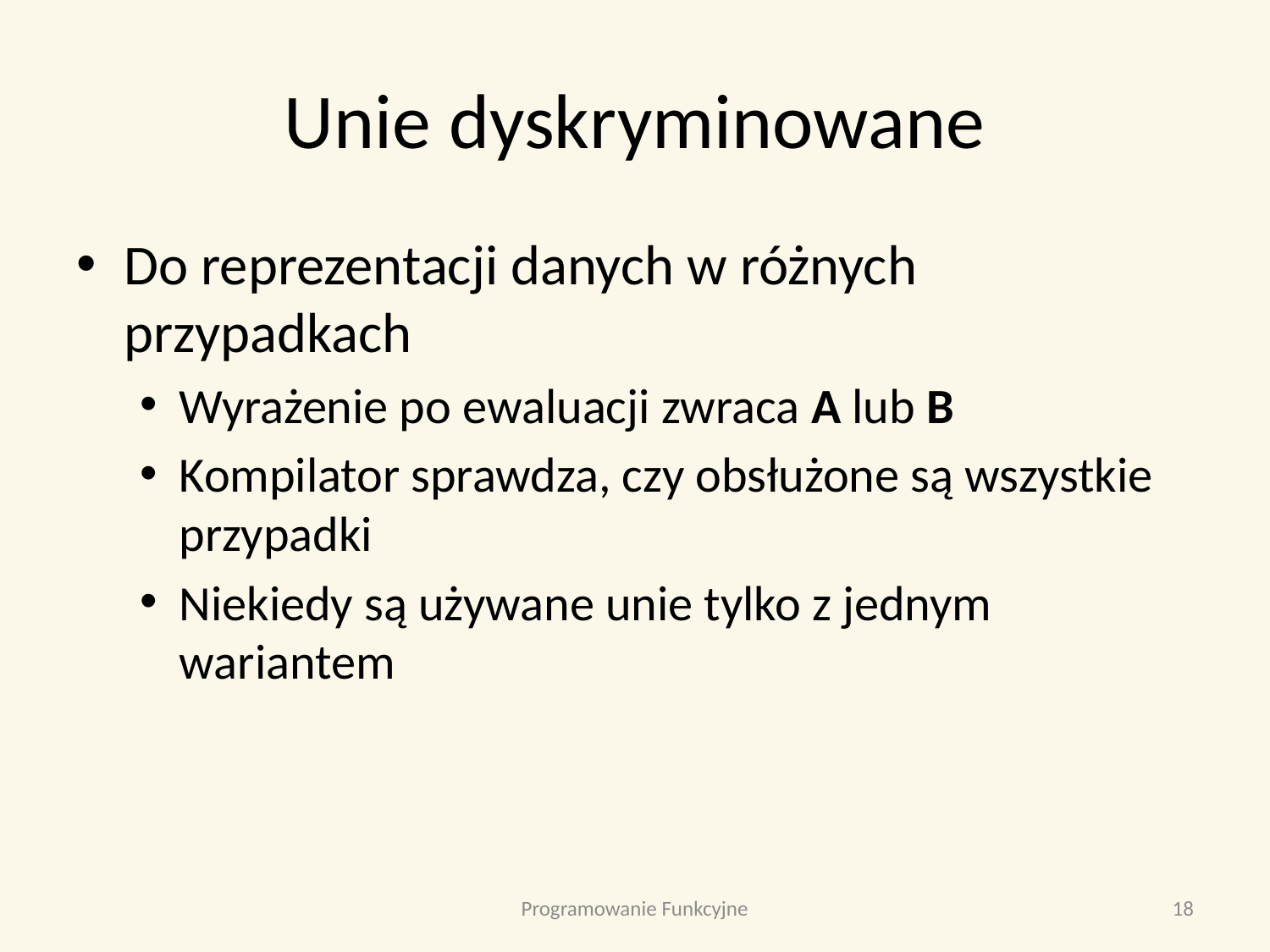

# Unie dyskryminowane
Do reprezentacji danych w różnych przypadkach
Wyrażenie po ewaluacji zwraca A lub B
Kompilator sprawdza, czy obsłużone są wszystkie przypadki
Niekiedy są używane unie tylko z jednym wariantem

Programowanie Funkcyjne
18